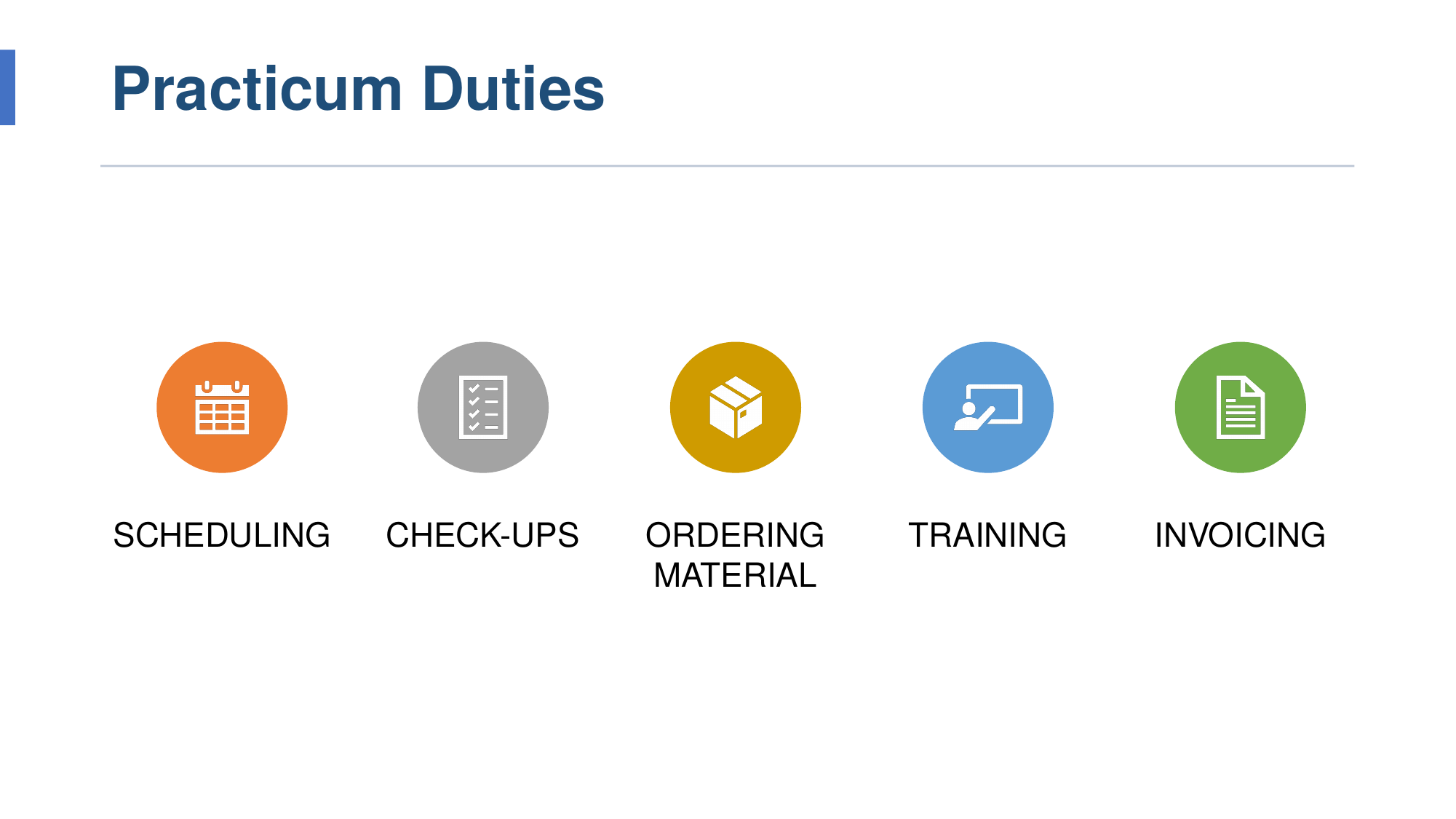

# Practicum Duties

Scheduling
Check-ups
Ordering Material
Training
Invoicing